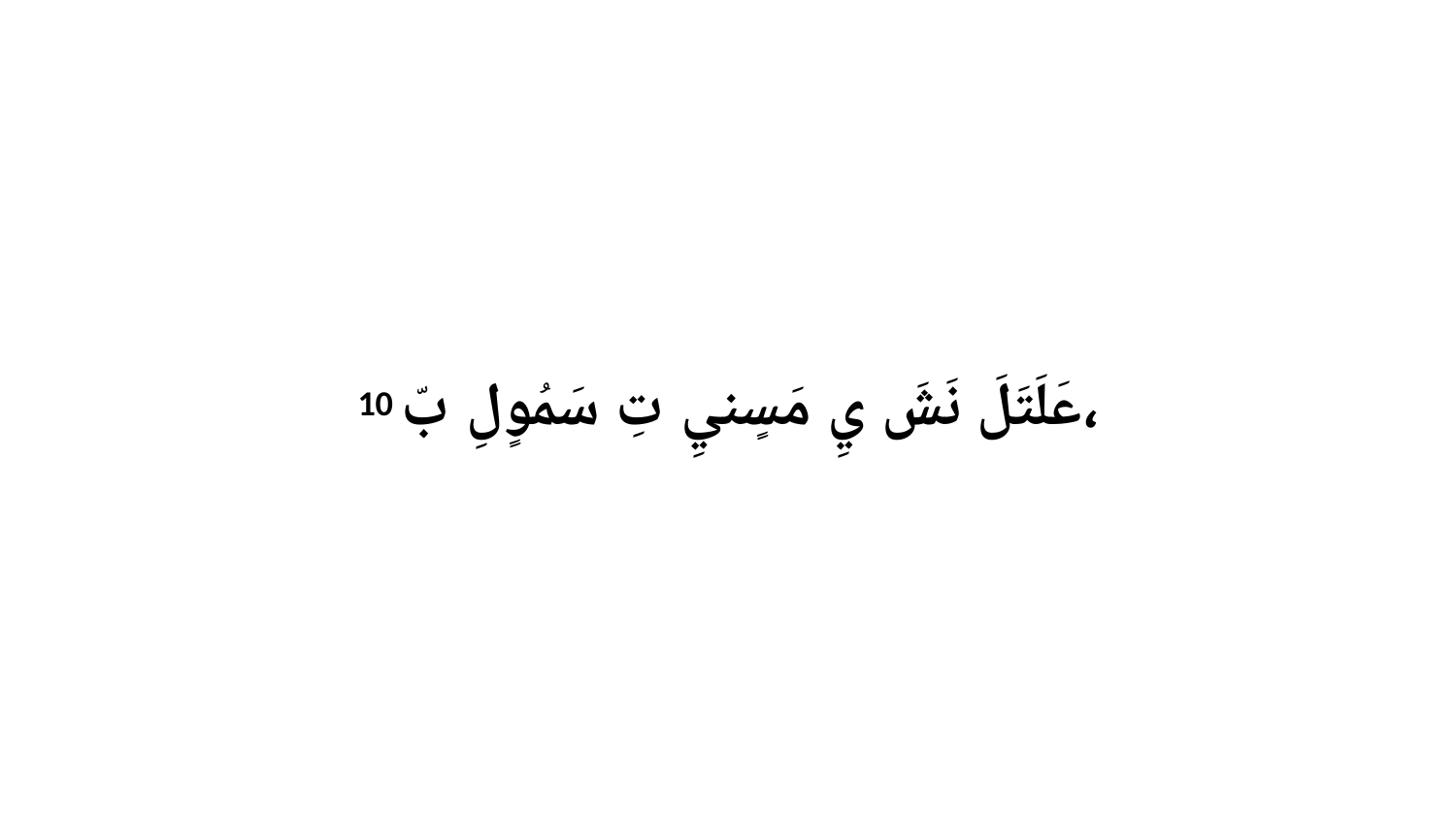

10 عَلَتَلَ نَشَ يِ مَسٍنيِ تِ سَمُوٍلِ بّ،